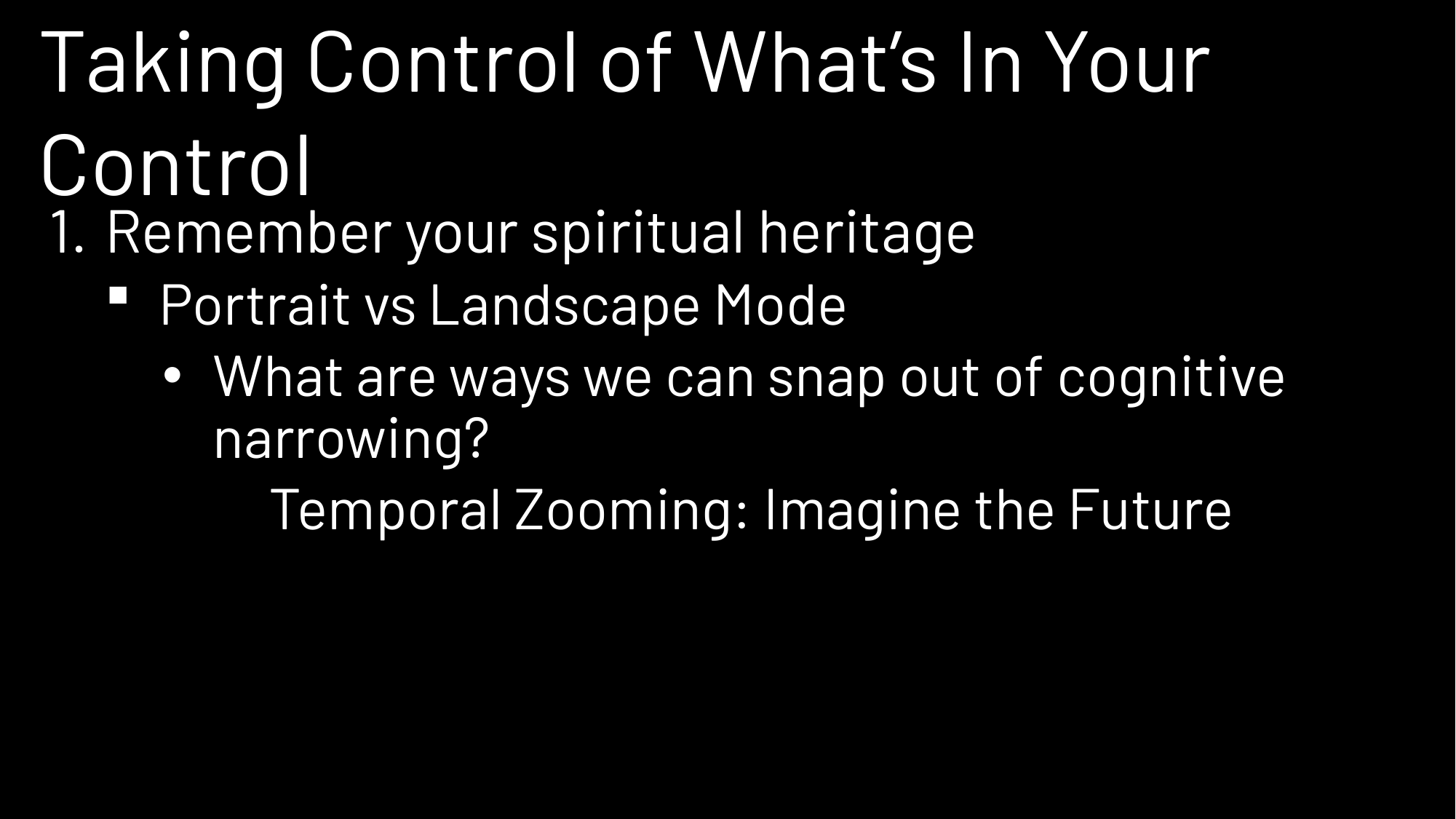

Taking Control of What’s In Your Control
Remember your spiritual heritage
Portrait vs Landscape Mode
What are ways we can snap out of cognitive narrowing?
Temporal Zooming: Imagine the Future